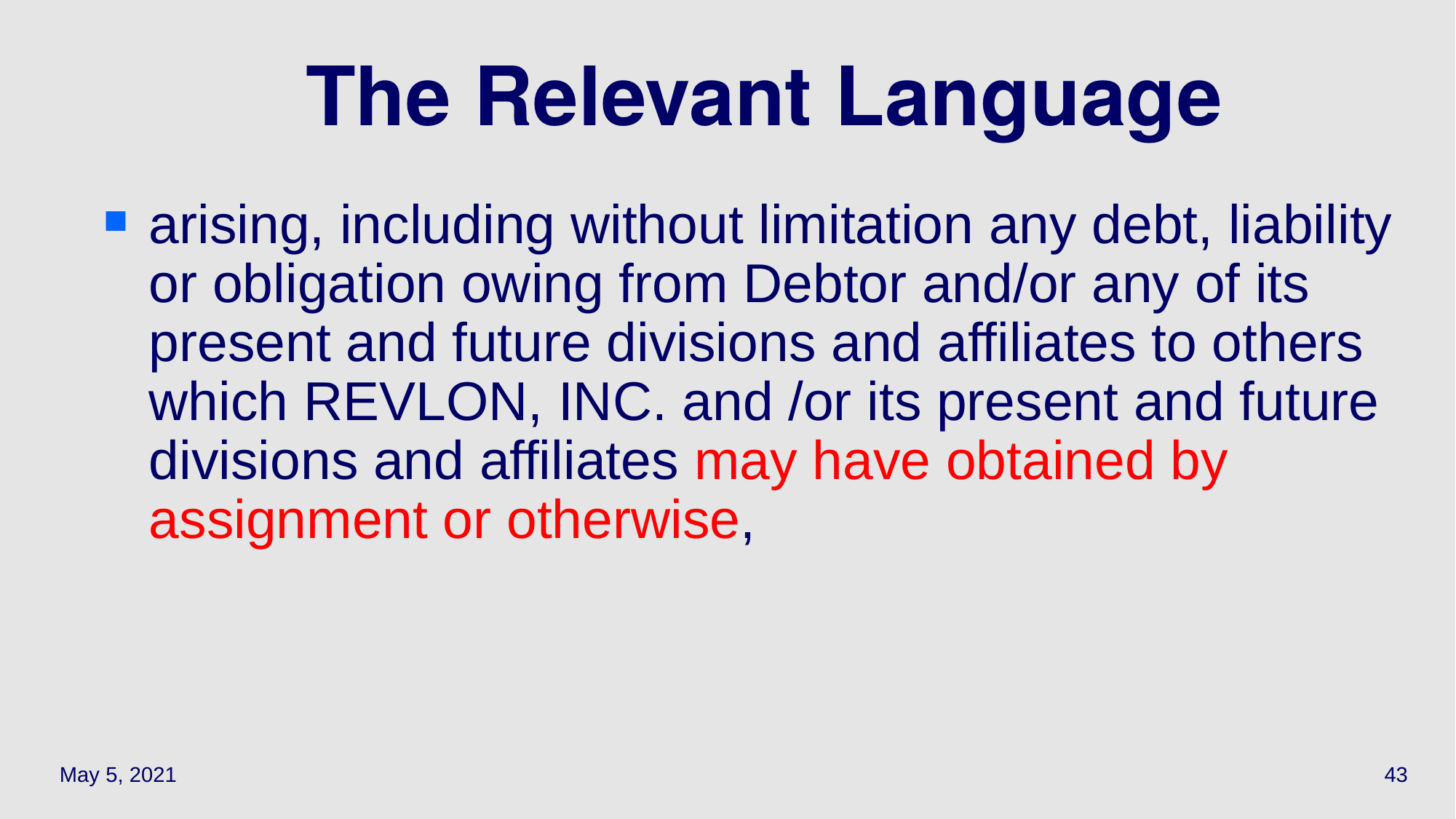

# The Relevant Language
arising, including without limitation any debt, liability or obligation owing from Debtor and/or any of its present and future divisions and affiliates to others which REVLON, INC. and /or its present and future divisions and affiliates may have obtained by assignment or otherwise,
May 5, 2021
43